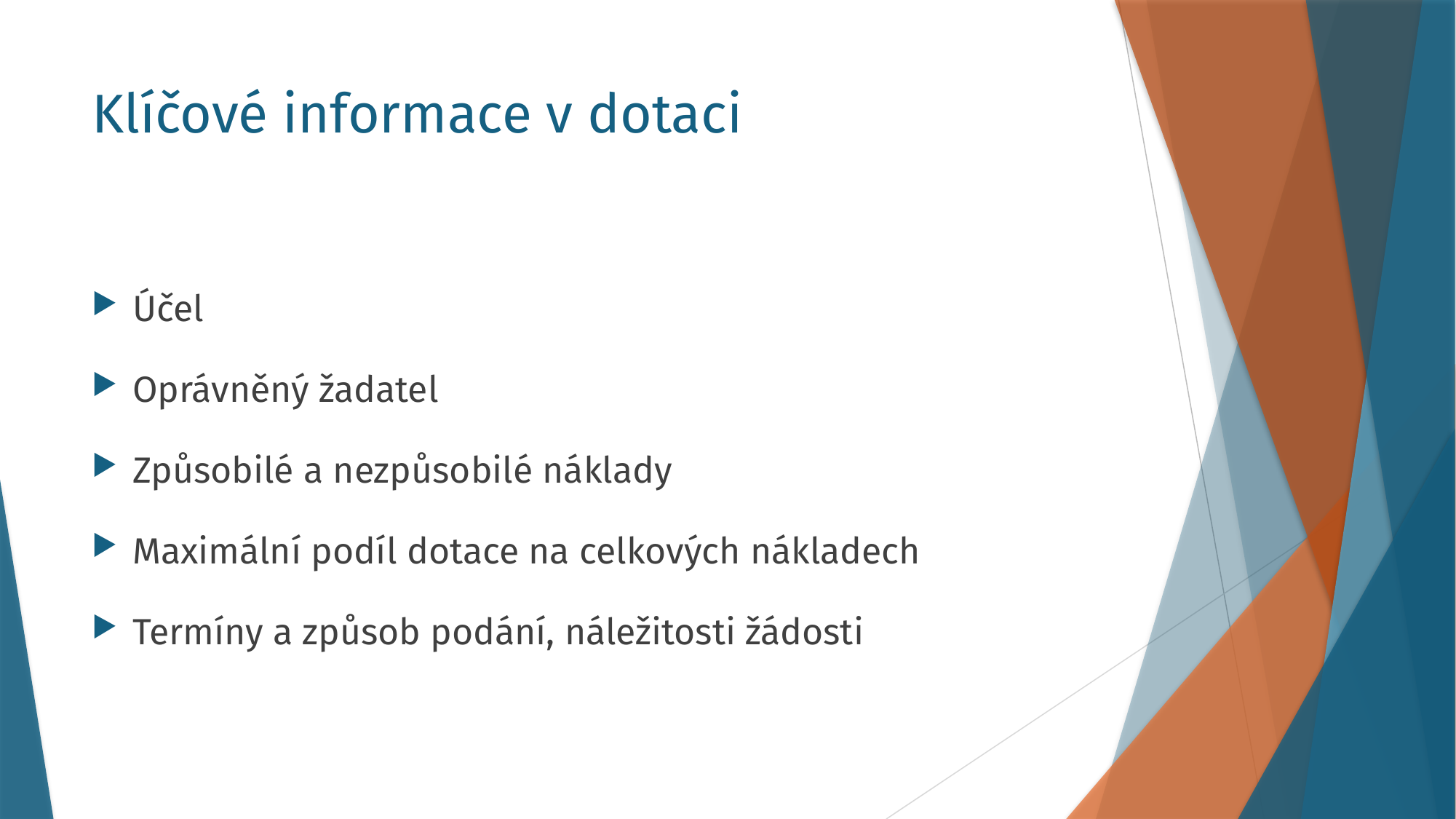

# Klíčové informace v dotaci
Účel
Oprávněný žadatel
Způsobilé a nezpůsobilé náklady
Maximální podíl dotace na celkových nákladech
Termíny a způsob podání, náležitosti žádosti